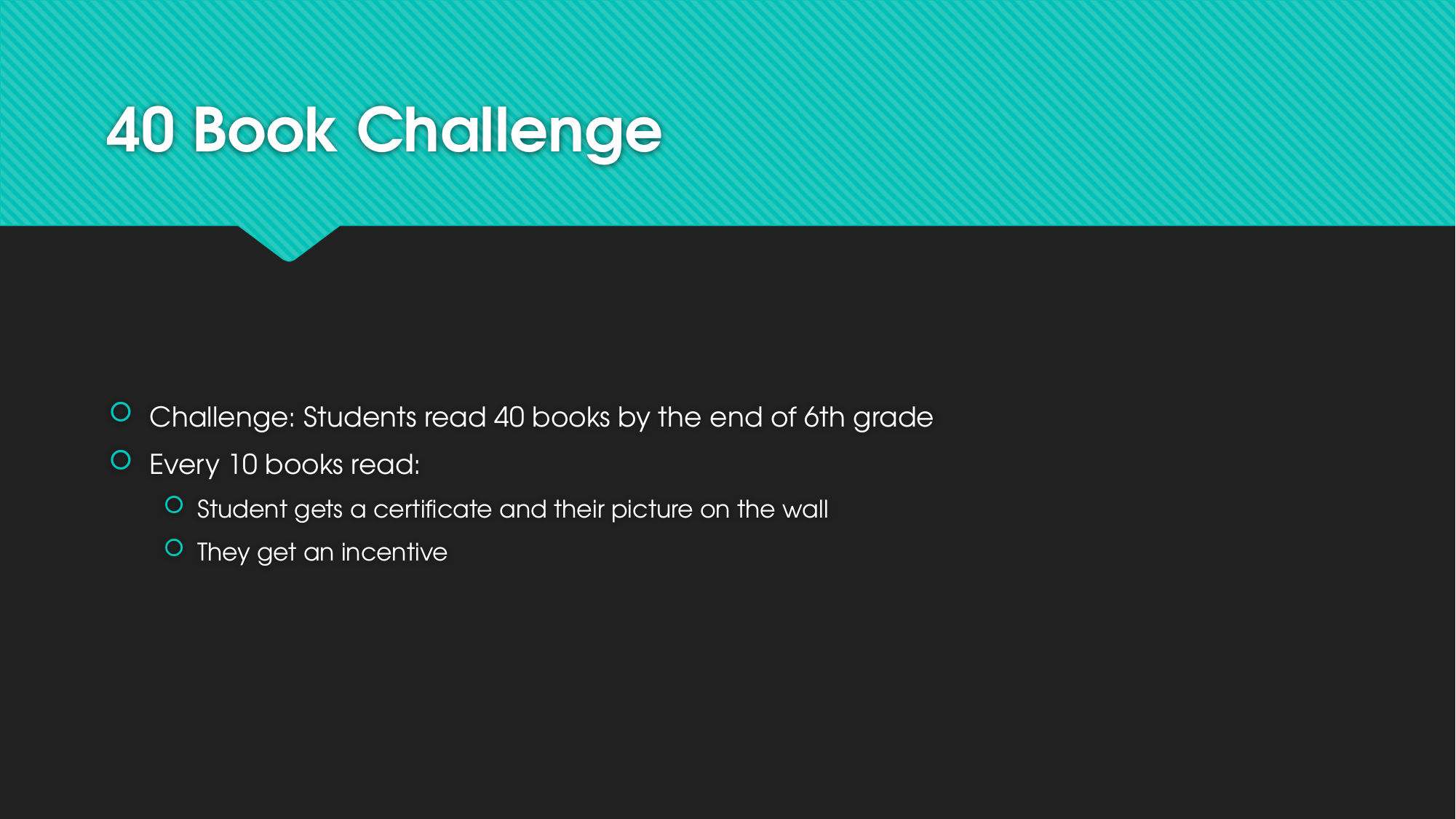

# 40 Book Challenge
Challenge: Students read 40 books by the end of 6th grade
Every 10 books read:
Student gets a certificate and their picture on the wall
They get an incentive